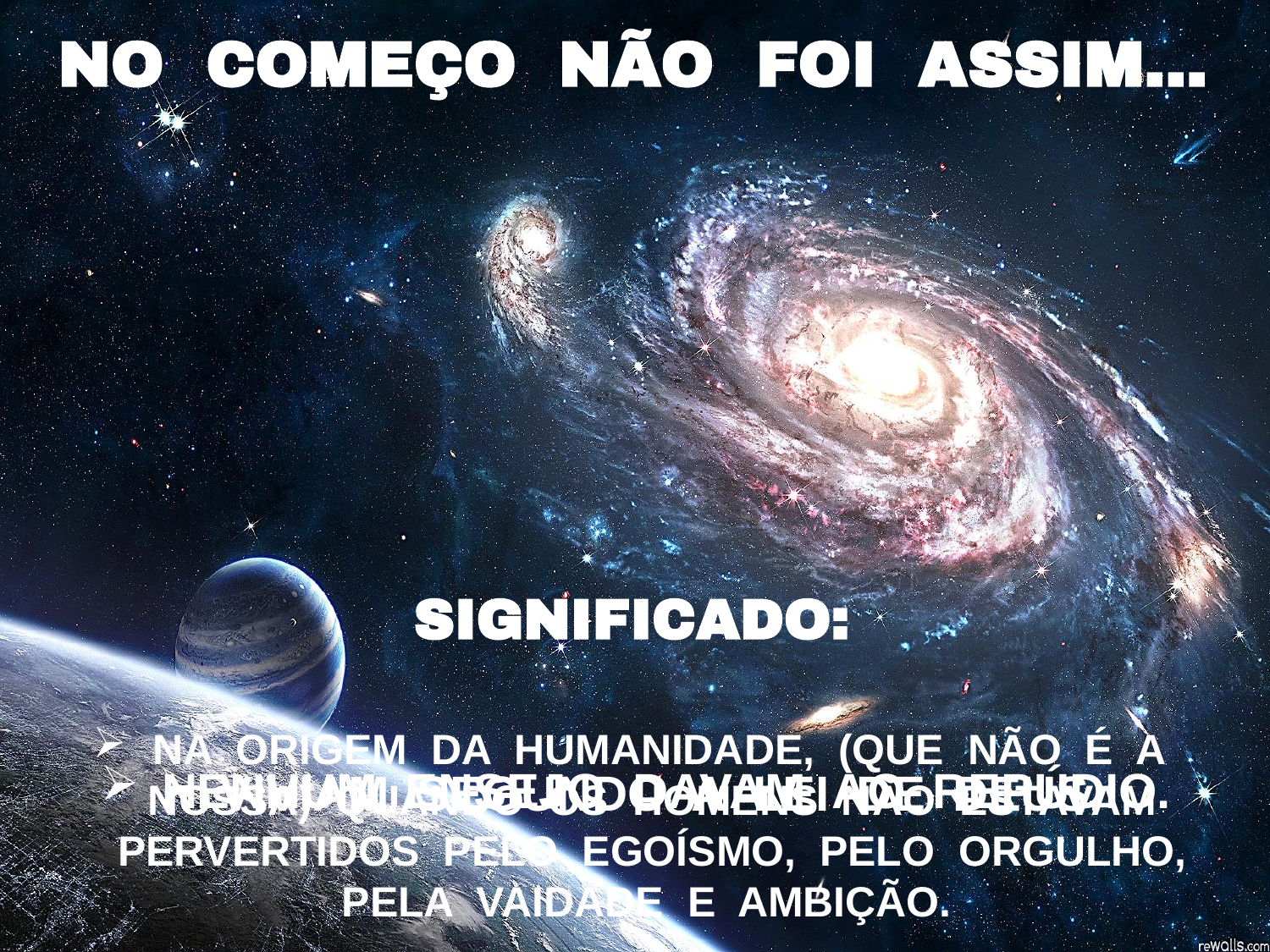

NO  COMEÇO  NÃO  FOI  ASSIM...
SIGNIFICADO:
 NA  ORIGEM  DA  HUMANIDADE,  (QUE  NÃO  É  A  NOSSA)  QUANDO  OS  HOMENS  NÃO  ESTAVAM  PERVERTIDOS  PELO  EGOÍSMO,  PELO  ORGULHO,  PELA  VAIDADE  E  AMBIÇÃO.
 NENHUM  ENSEJO  DAVAM  AO  REPÚDIO.
 VIVIAM  SEGUNDO  A  LEI  DE  DEUS.